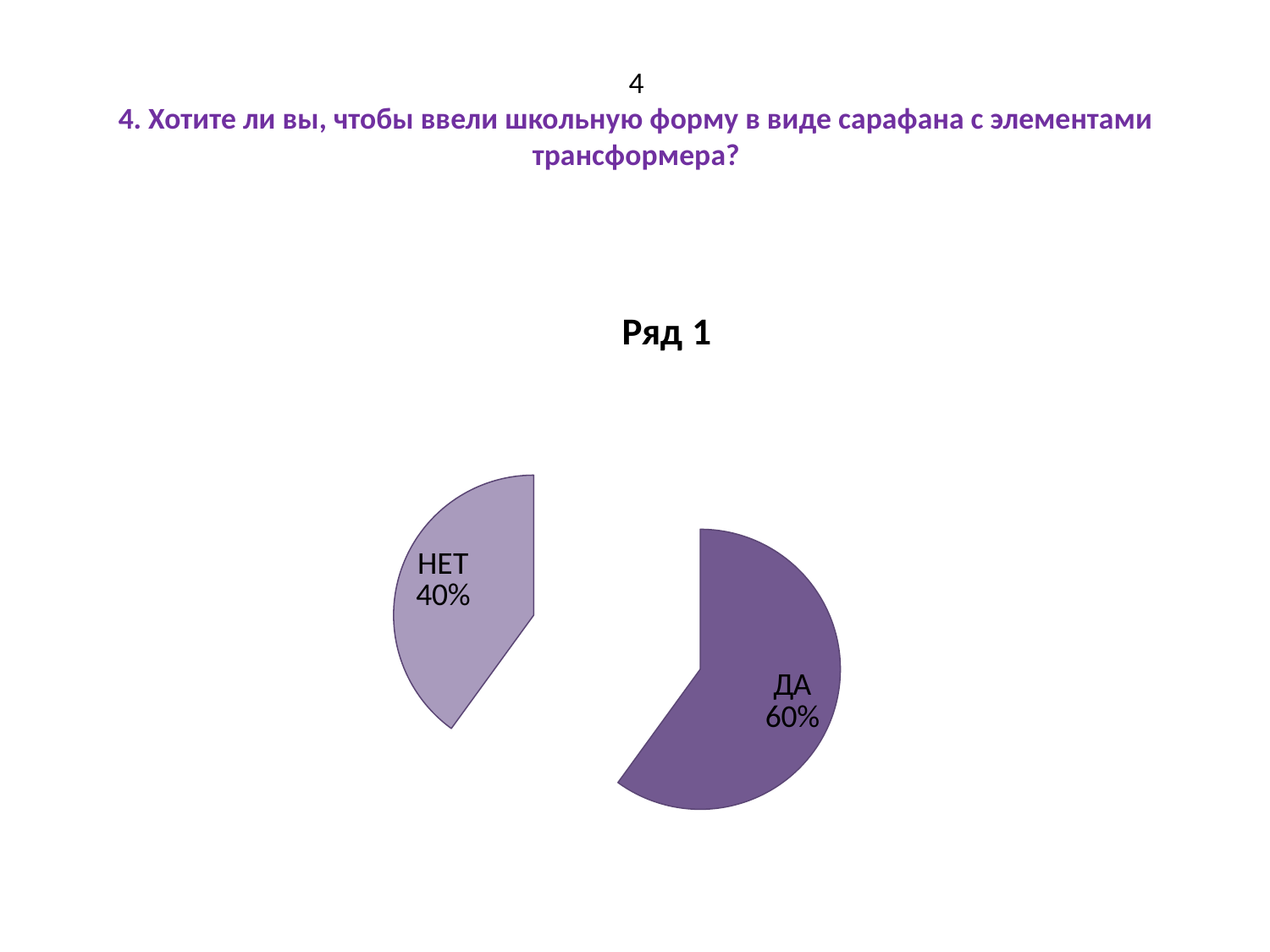

# 4 4. Хотите ли вы, чтобы ввели школьную форму в виде сарафана с элементами трансформера?

### Chart:

| Category | Ряд 1 |
|---|---|
| ДА | 6.0 |
| НЕТ | 4.0 |